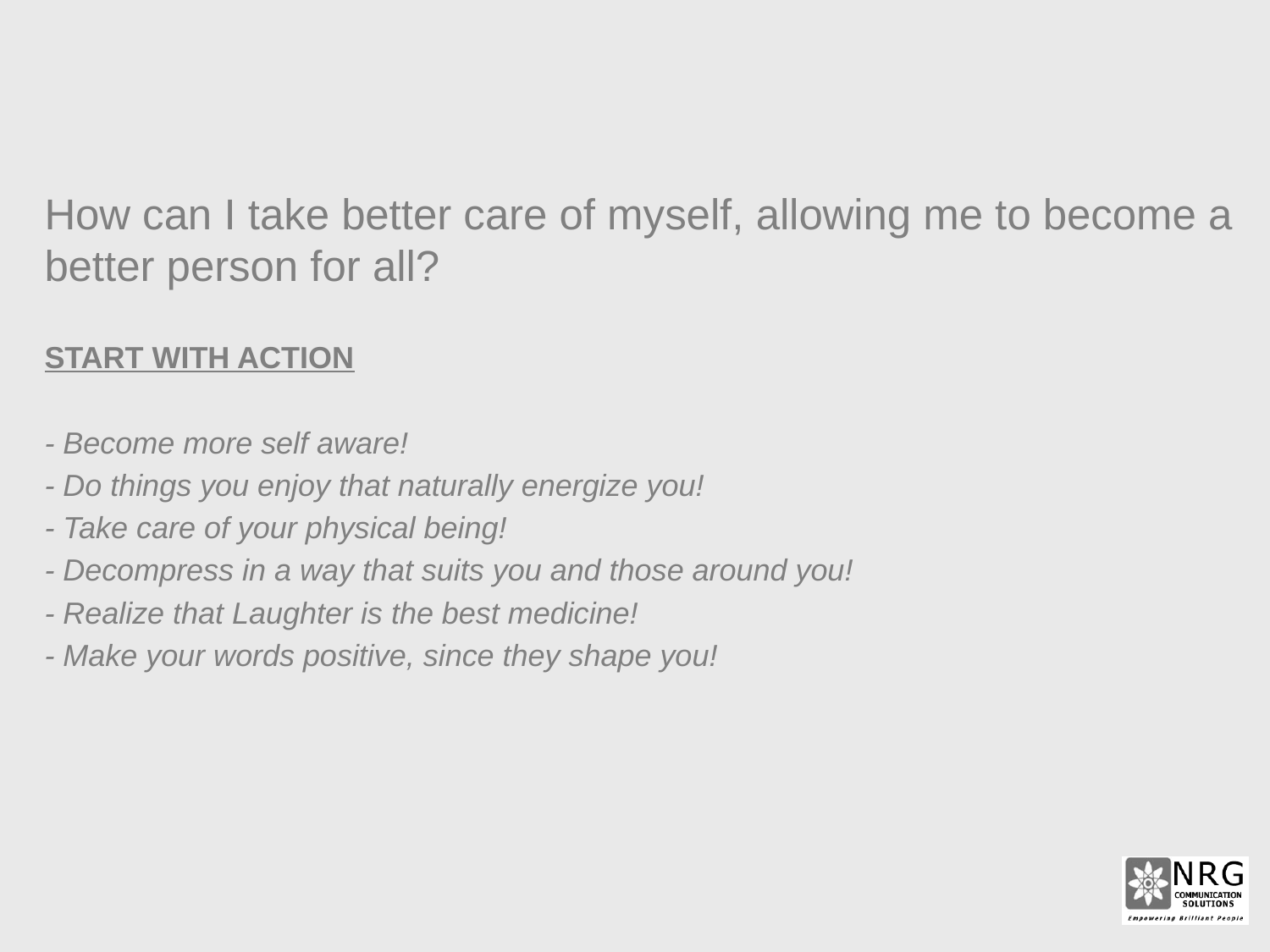

How can I take better care of myself, allowing me to become a better person for all?

START WITH ACTION

- Become more self aware!
- Do things you enjoy that naturally energize you!
- Take care of your physical being!
- Decompress in a way that suits you and those around you!
- Realize that Laughter is the best medicine!
- Make your words positive, since they shape you!